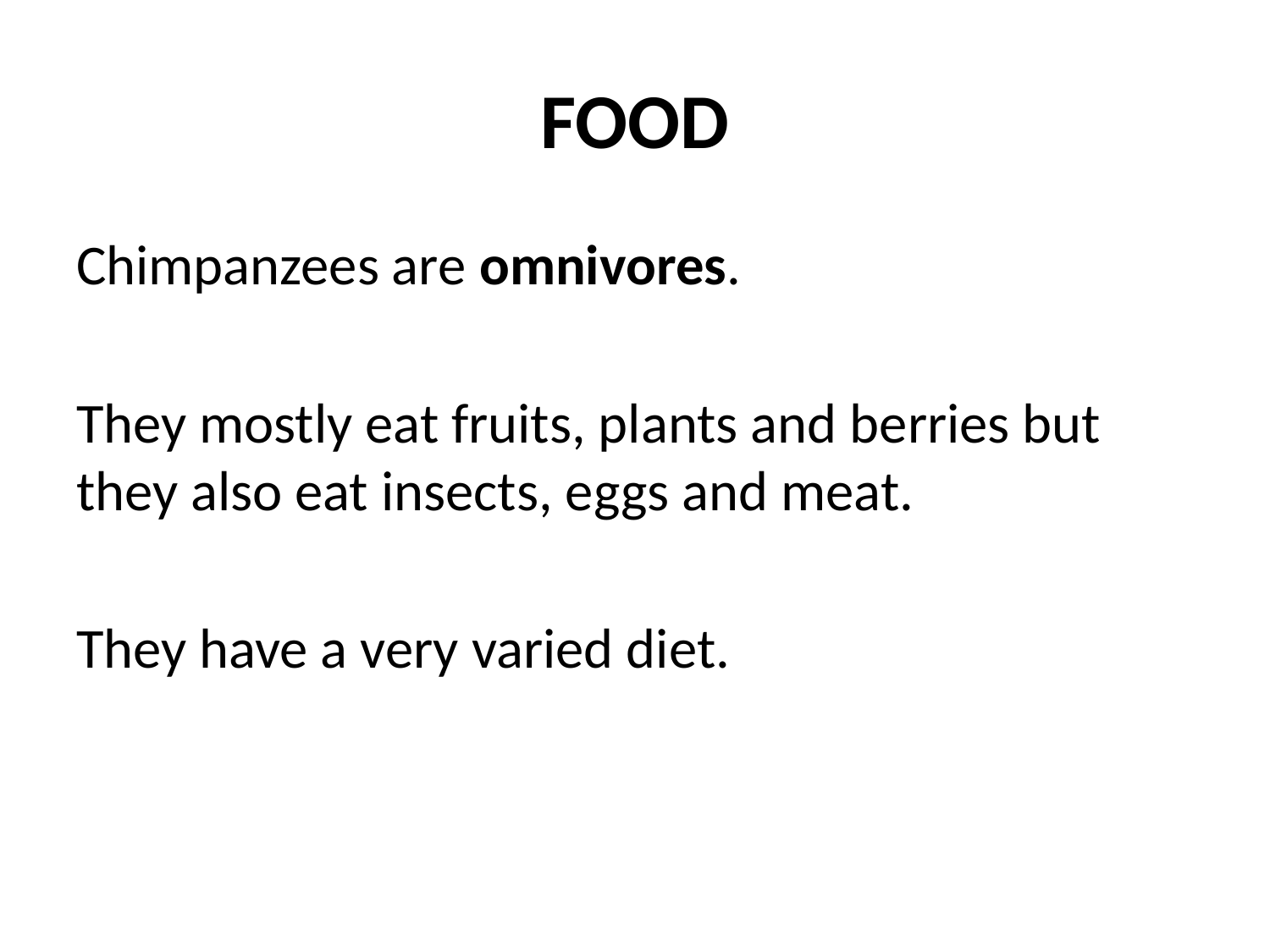

# FOOD
Chimpanzees are omnivores.

They mostly eat fruits, plants and berries but they also eat insects, eggs and meat.

They have a very varied diet.